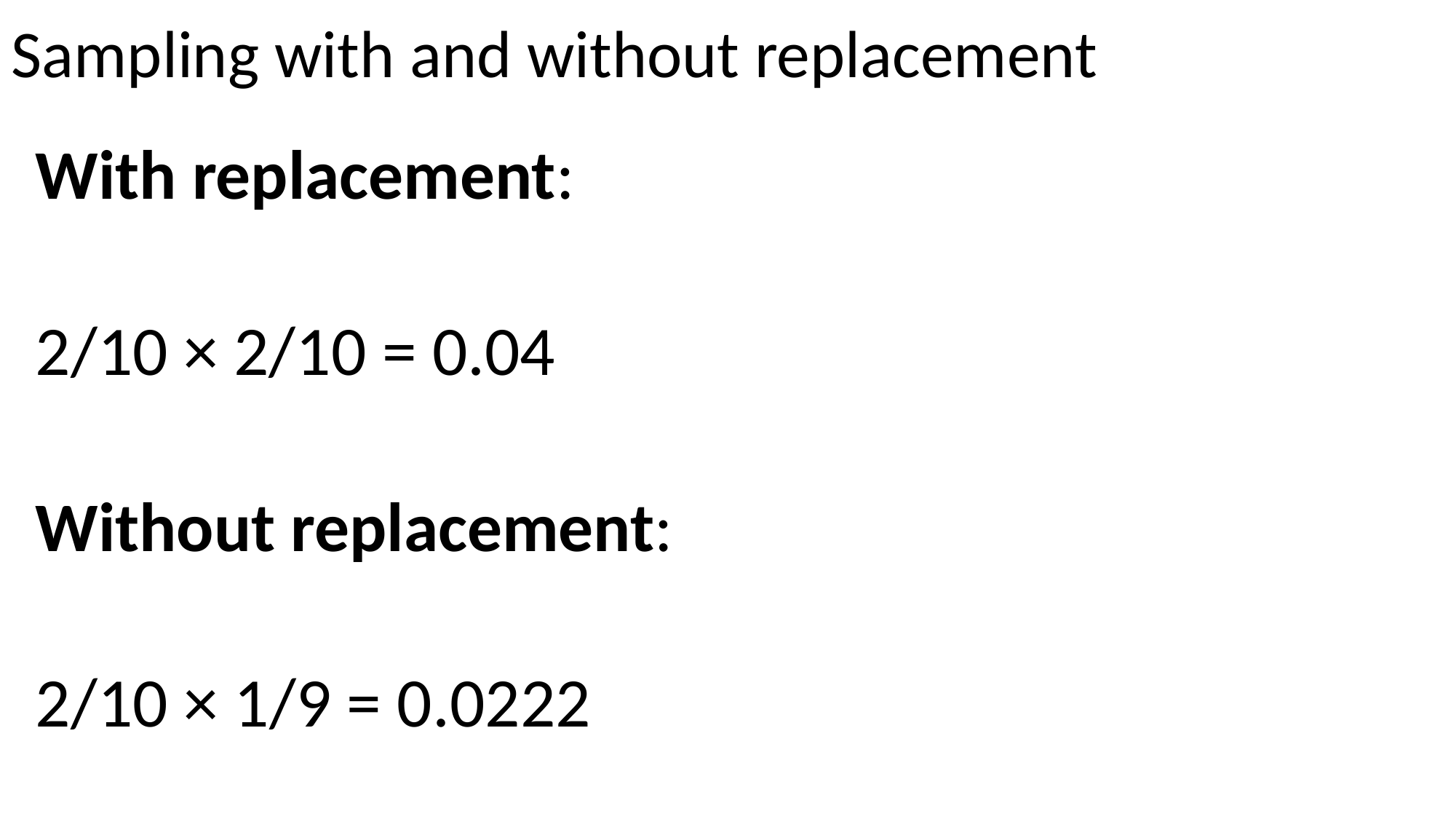

# Sampling with and without replacement
With replacement:

2/10 × 2/10 = 0.04

Without replacement:

2/10 × 1/9 = 0.0222